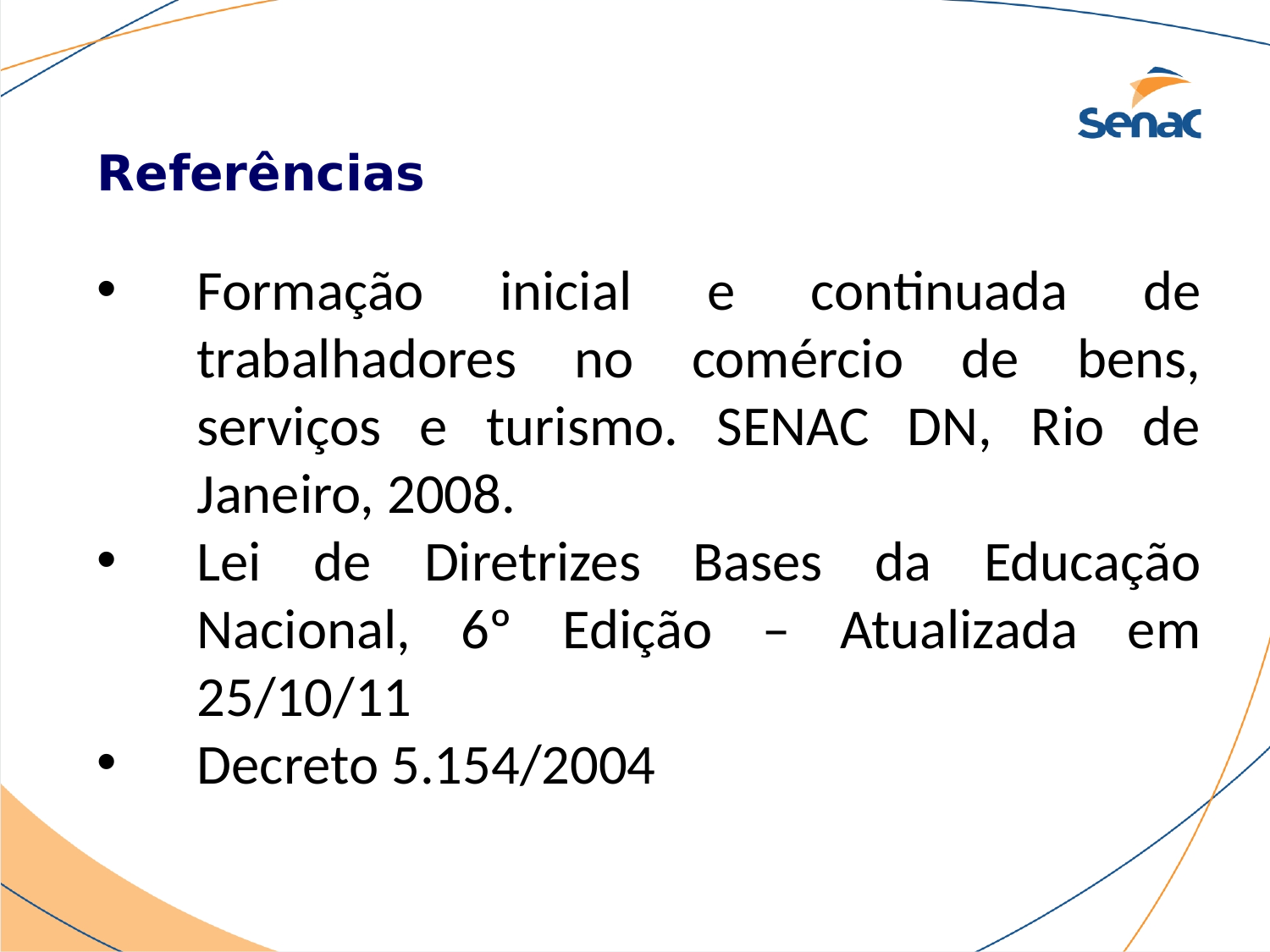

Referências

Formação inicial e continuada de trabalhadores no comércio de bens, serviços e turismo. SENAC DN, Rio de Janeiro, 2008.
Lei de Diretrizes Bases da Educação Nacional, 6º Edição – Atualizada em 25/10/11
Decreto 5.154/2004